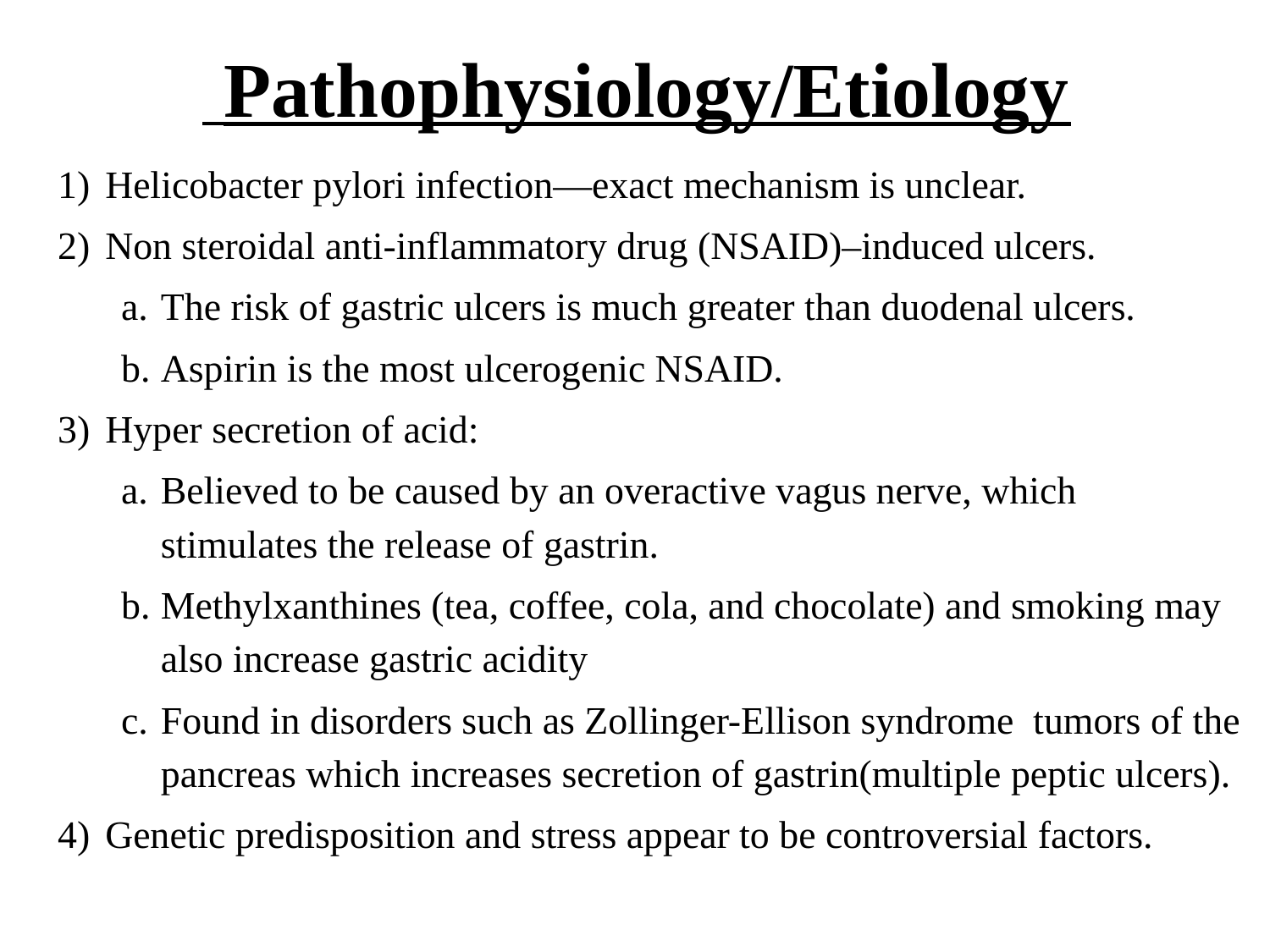

# Pathophysiology/Etiology
Helicobacter pylori infection—exact mechanism is unclear.
Non steroidal anti-inflammatory drug (NSAID)–induced ulcers.
The risk of gastric ulcers is much greater than duodenal ulcers.
Aspirin is the most ulcerogenic NSAID.
Hyper secretion of acid:
Believed to be caused by an overactive vagus nerve, which stimulates the release of gastrin.
Methylxanthines (tea, coffee, cola, and chocolate) and smoking may also increase gastric acidity
Found in disorders such as Zollinger-Ellison syndrome  tumors of the pancreas which increases secretion of gastrin(multiple peptic ulcers).
Genetic predisposition and stress appear to be controversial factors.